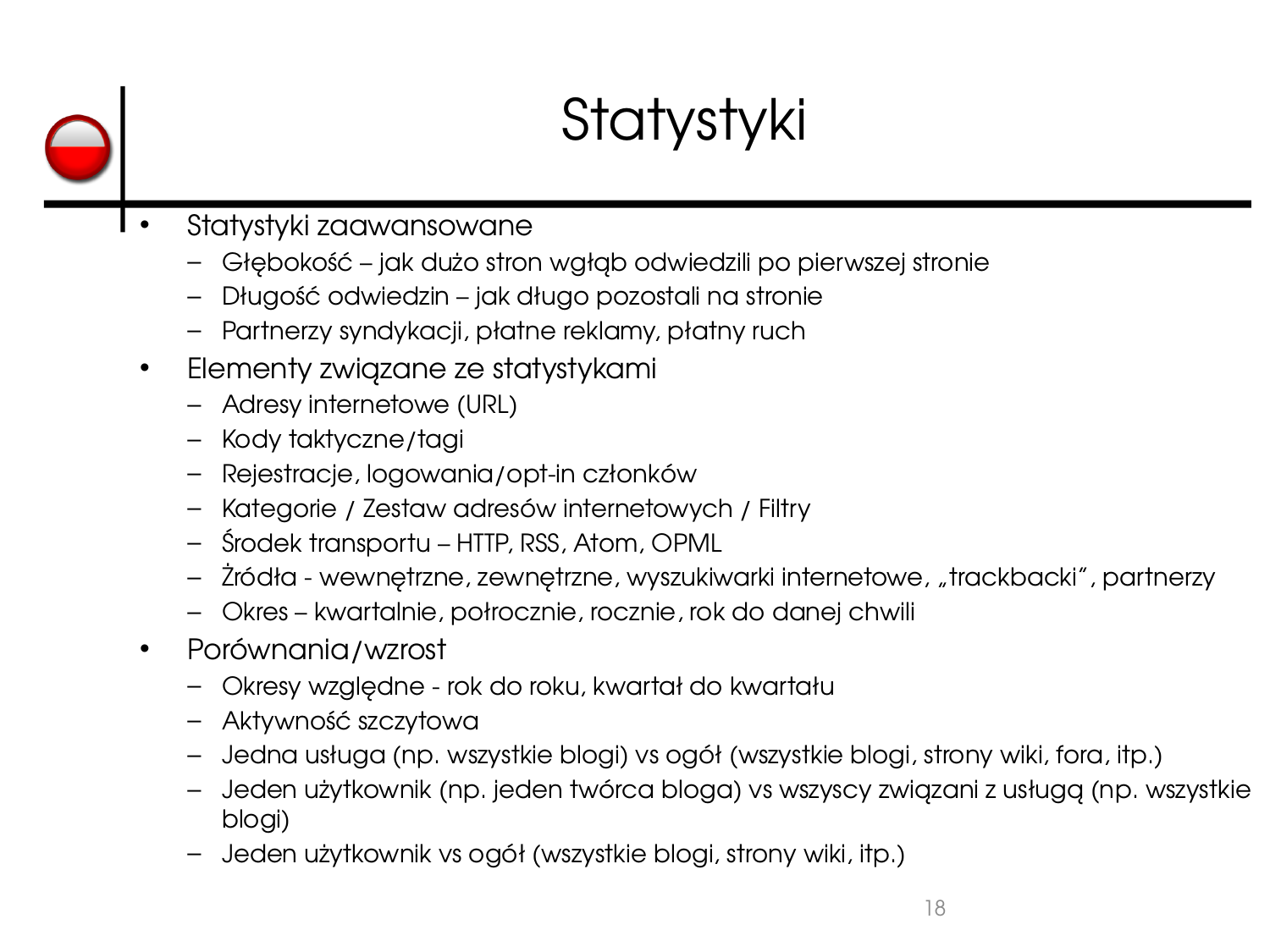

# Statystyki
Statystyki zaawansowane
Głębokość – jak dużo stron wgłąb odwiedzili po pierwszej stronie
Długość odwiedzin – jak długo pozostali na stronie
Partnerzy syndykacji, płatne reklamy, płatny ruch
Elementy związane ze statystykami
Adresy internetowe (URL)
Kody taktyczne/tagi
Rejestracje, logowania/opt-in członków
Kategorie / Zestaw adresów internetowych / Filtry
Środek transportu – HTTP, RSS, Atom, OPML
Żródła - wewnętrzne, zewnętrzne, wyszukiwarki internetowe, „trackbacki”, partnerzy
Okres – kwartalnie, połrocznie, rocznie, rok do danej chwili
Porównania/wzrost
Okresy względne - rok do roku, kwartał do kwartału
Aktywność szczytowa
Jedna usługa (np. wszystkie blogi) vs ogół (wszystkie blogi, strony wiki, fora, itp.)
Jeden użytkownik (np. jeden twórca bloga) vs wszyscy związani z usługą (np. wszystkie blogi)
Jeden użytkownik vs ogół (wszystkie blogi, strony wiki, itp.)

18